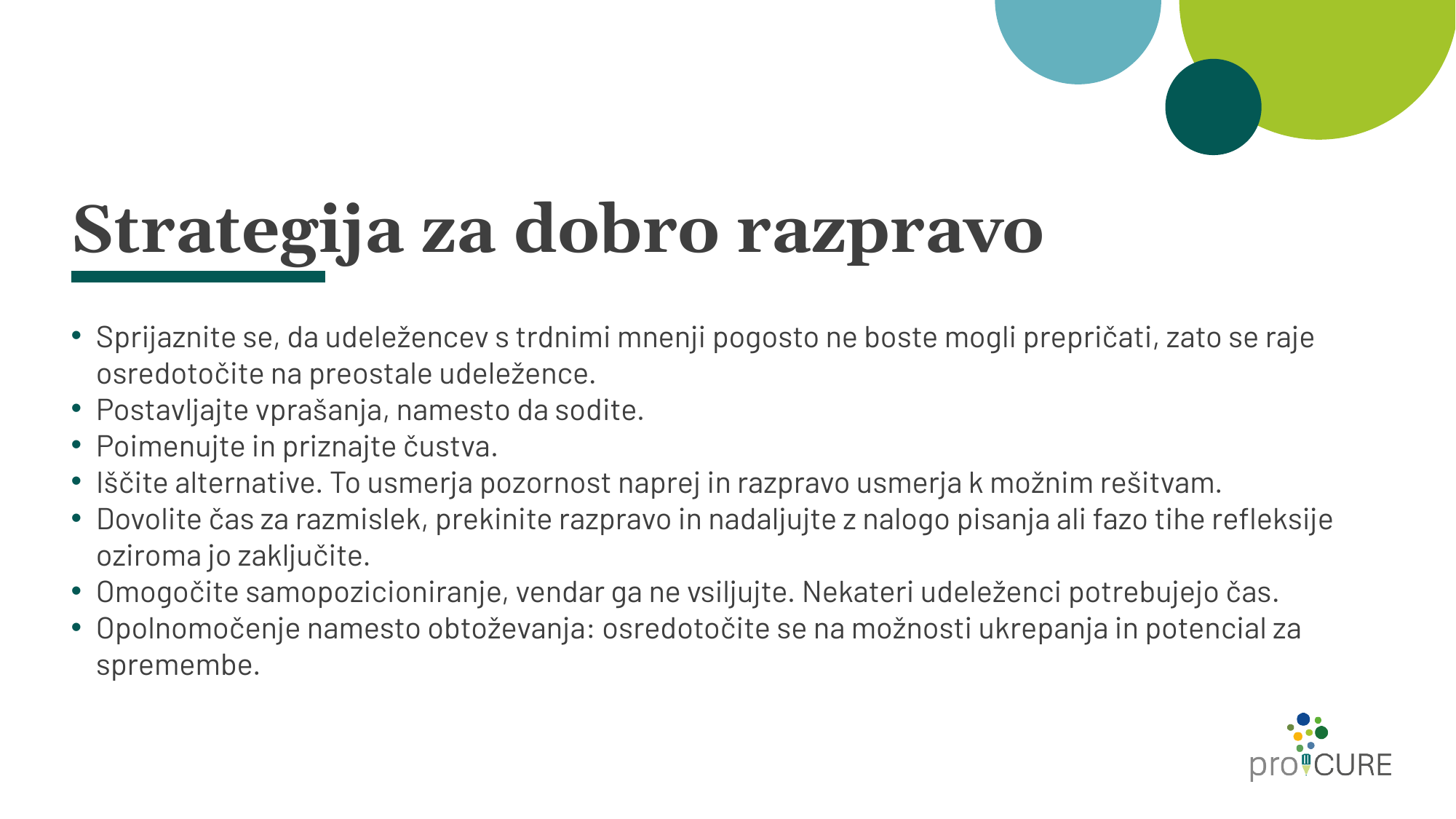

# Strategija za dobro razpravo
Sprijaznite se, da udeležencev s trdnimi mnenji pogosto ne boste mogli prepričati, zato se raje osredotočite na preostale udeležence.
Postavljajte vprašanja, namesto da sodite.
Poimenujte in priznajte čustva.
Iščite alternative. To usmerja pozornost naprej in razpravo usmerja k možnim rešitvam.
Dovolite čas za razmislek, prekinite razpravo in nadaljujte z nalogo pisanja ali fazo tihe refleksije oziroma jo zaključite.
Omogočite samopozicioniranje, vendar ga ne vsiljujte. Nekateri udeleženci potrebujejo čas.
Opolnomočenje namesto obtoževanja: osredotočite se na možnosti ukrepanja in potencial za spremembe.